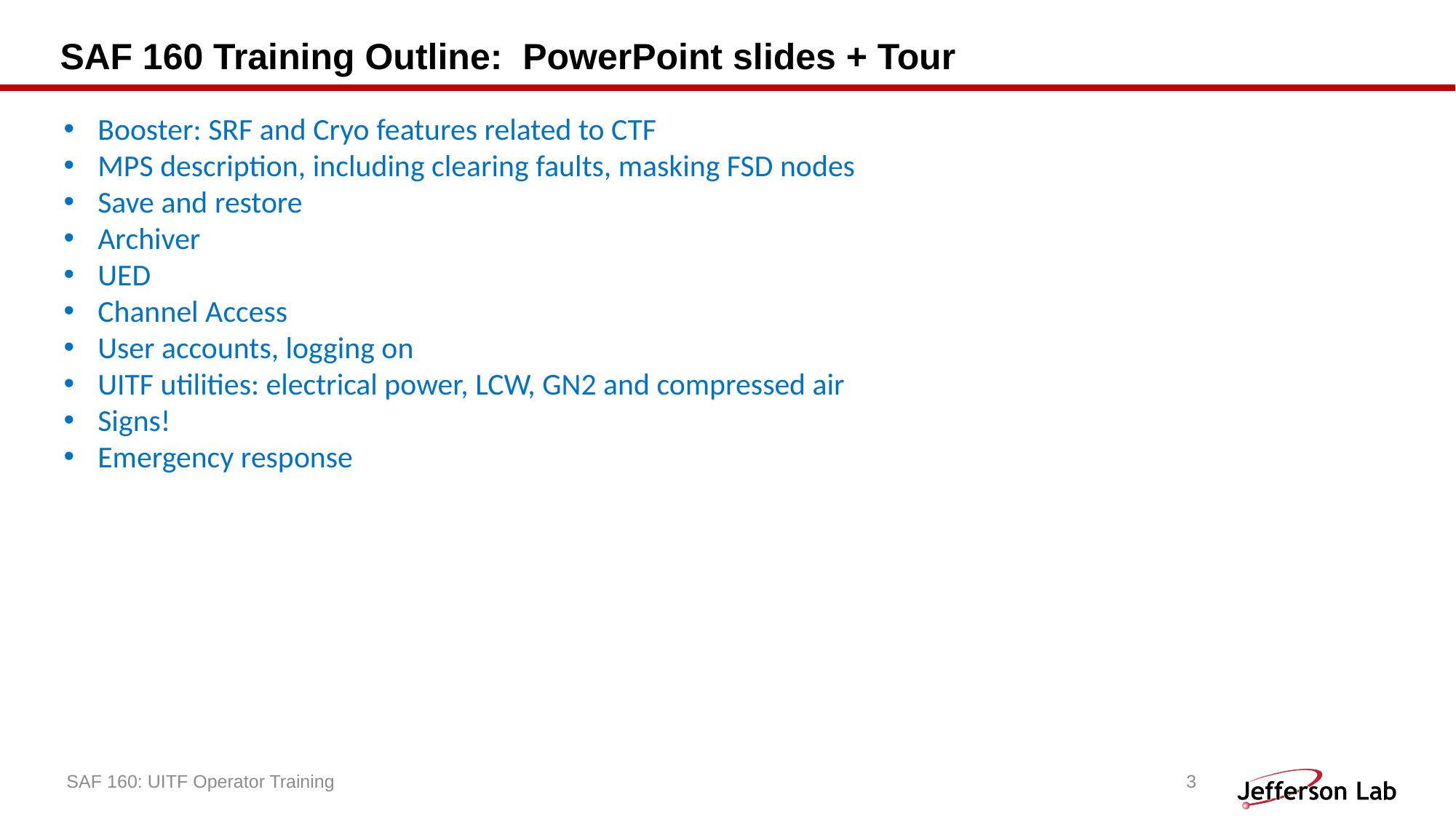

# SAF 160 Training Outline:  PowerPoint slides + Tour
Booster: SRF and Cryo features related to CTF
MPS description, including clearing faults, masking FSD nodes
Save and restore
Archiver
UED
Channel Access
User accounts, logging on
UITF utilities: electrical power, LCW, GN2 and compressed air
Signs!
Emergency response
SAF 160: UITF Operator Training
3